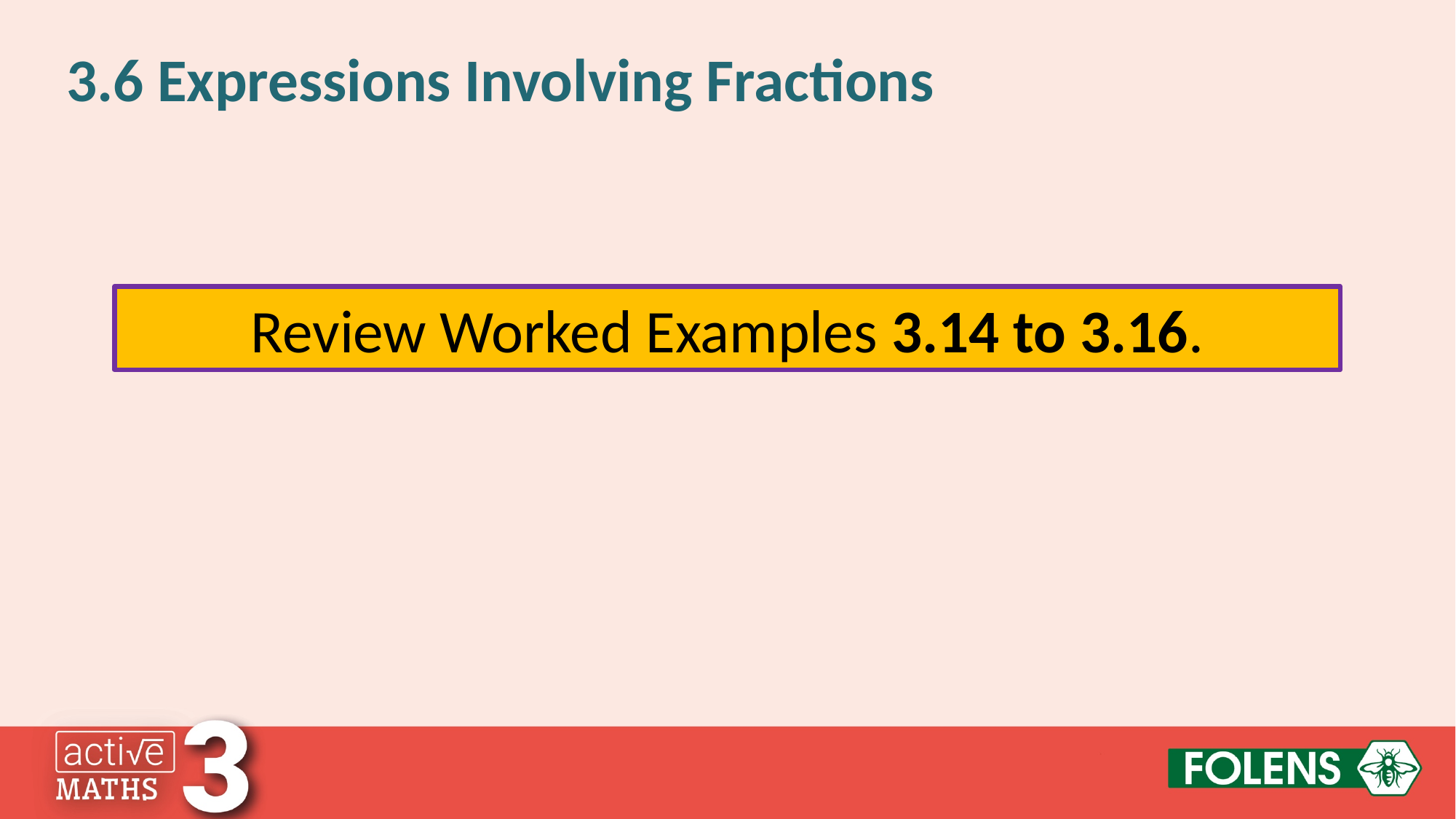

3.6 Expressions Involving Fractions
Review Worked Examples 3.14 to 3.16.